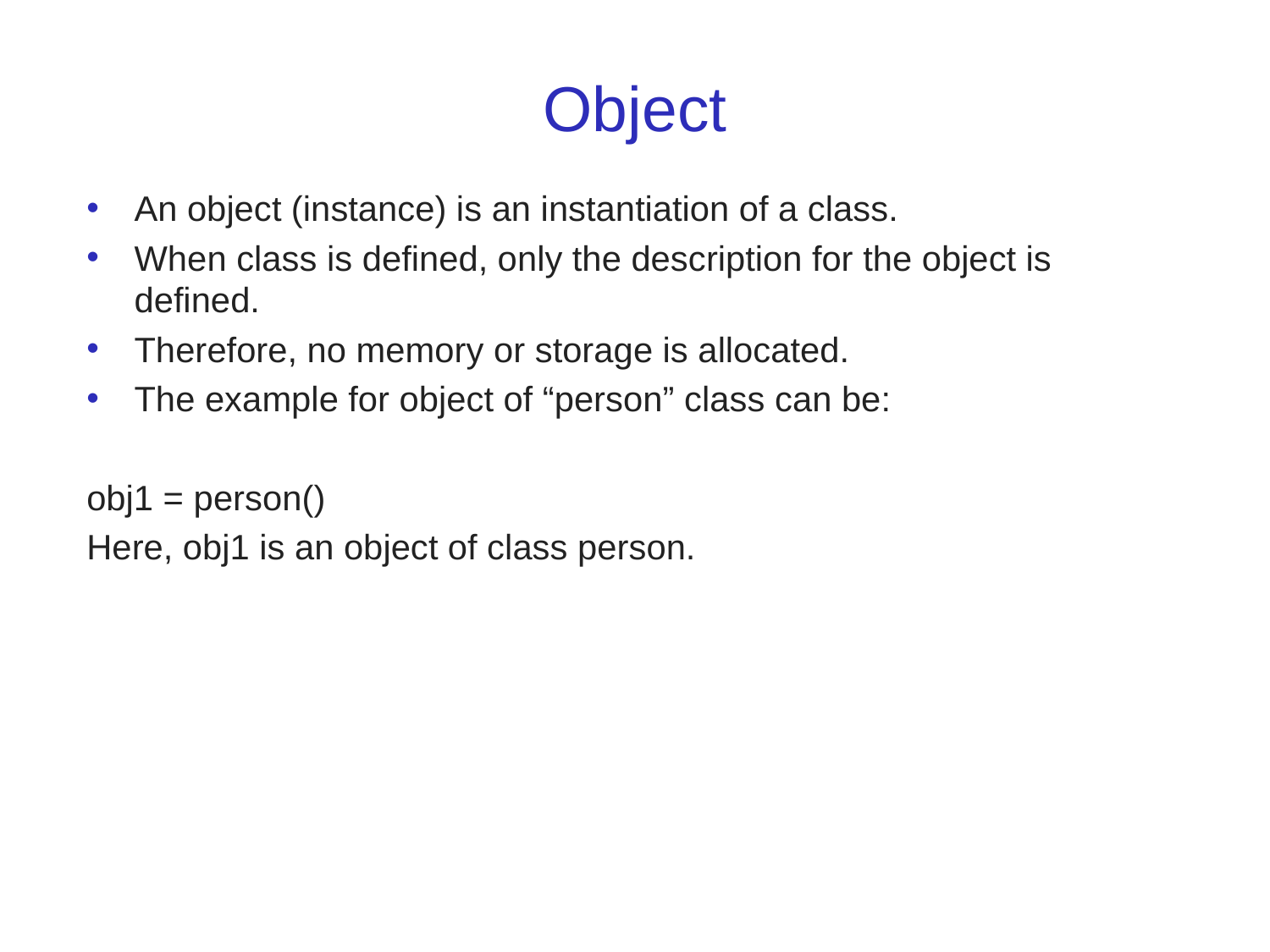

# Object
An object (instance) is an instantiation of a class.
When class is defined, only the description for the object is defined.
Therefore, no memory or storage is allocated.
The example for object of “person” class can be:

obj1 = person()
Here, obj1 is an object of class person.